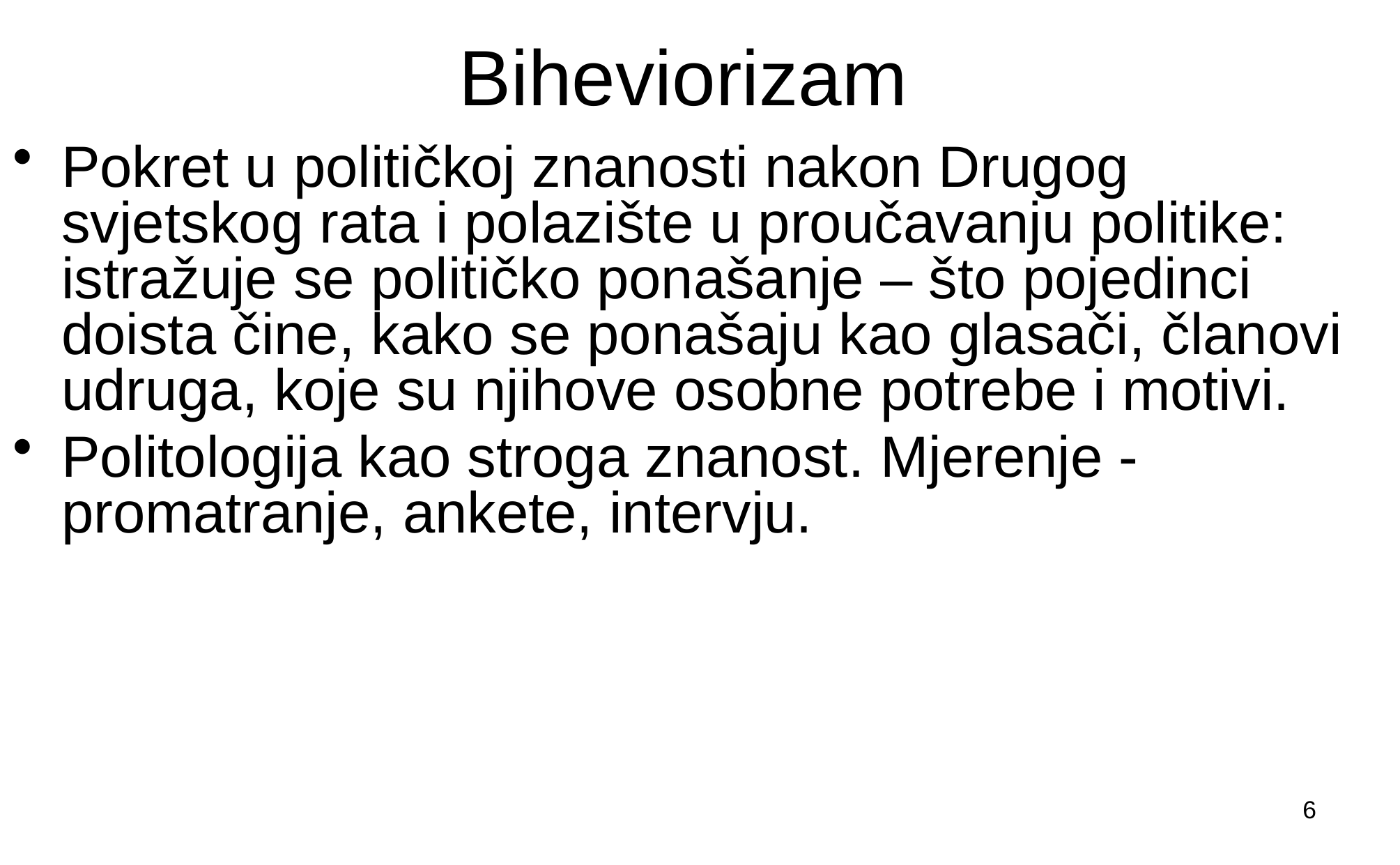

# Biheviorizam
Pokret u političkoj znanosti nakon Drugog svjetskog rata i polazište u proučavanju politike: istražuje se političko ponašanje – što pojedinci doista čine, kako se ponašaju kao glasači, članovi udruga, koje su njihove osobne potrebe i motivi.
Politologija kao stroga znanost. Mjerenje - promatranje, ankete, intervju.
6